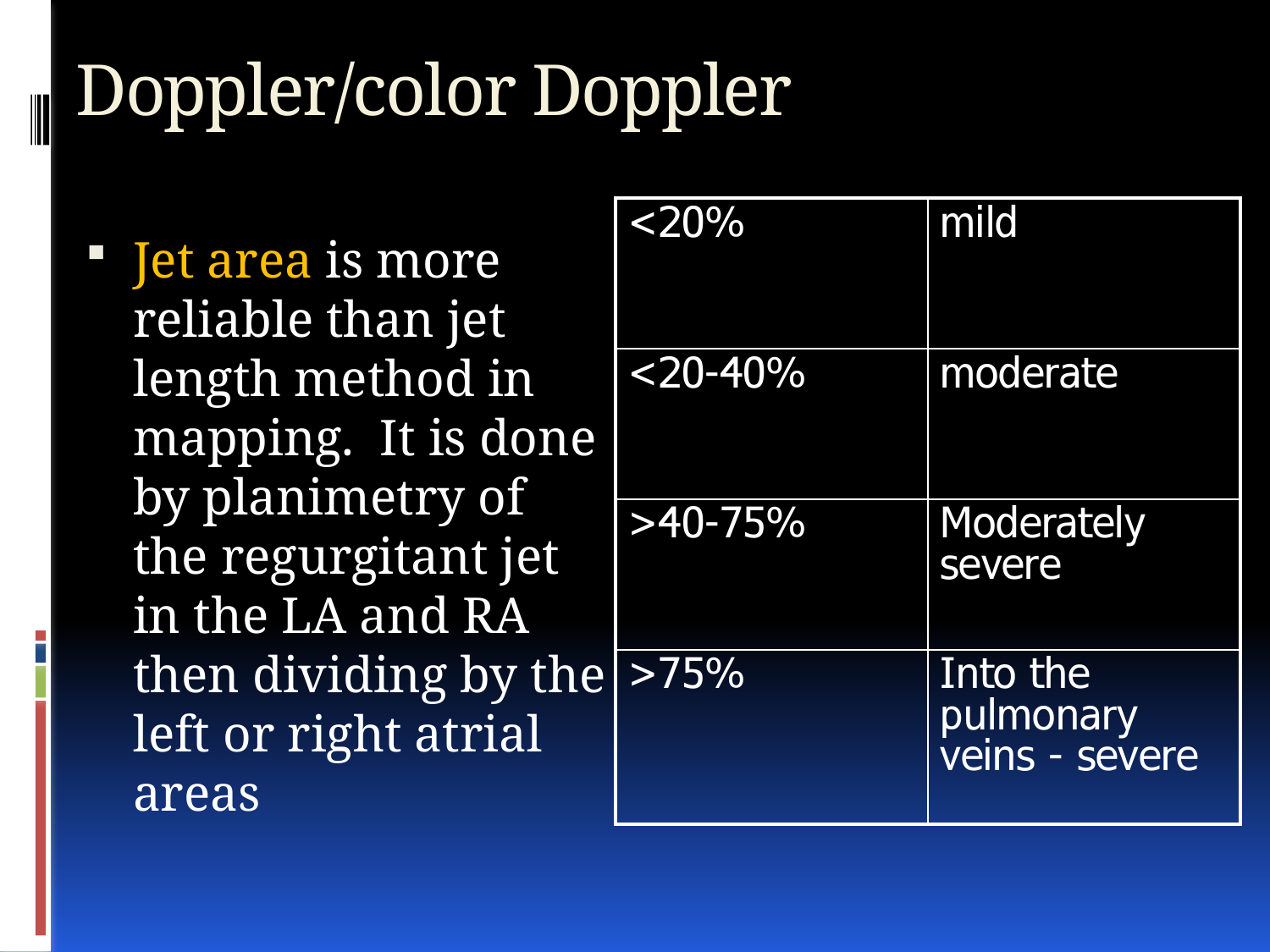

# Doppler/color Doppler
| <20% | mild |
| --- | --- |
| <20-40% | moderate |
| >40-75% | Moderately severe |
| >75% | Into the pulmonary veins - severe |
Jet area is more reliable than jet length method in mapping.  It is done by planimetry of the regurgitant jet in the LA and RA then dividing by the left or right atrial areas